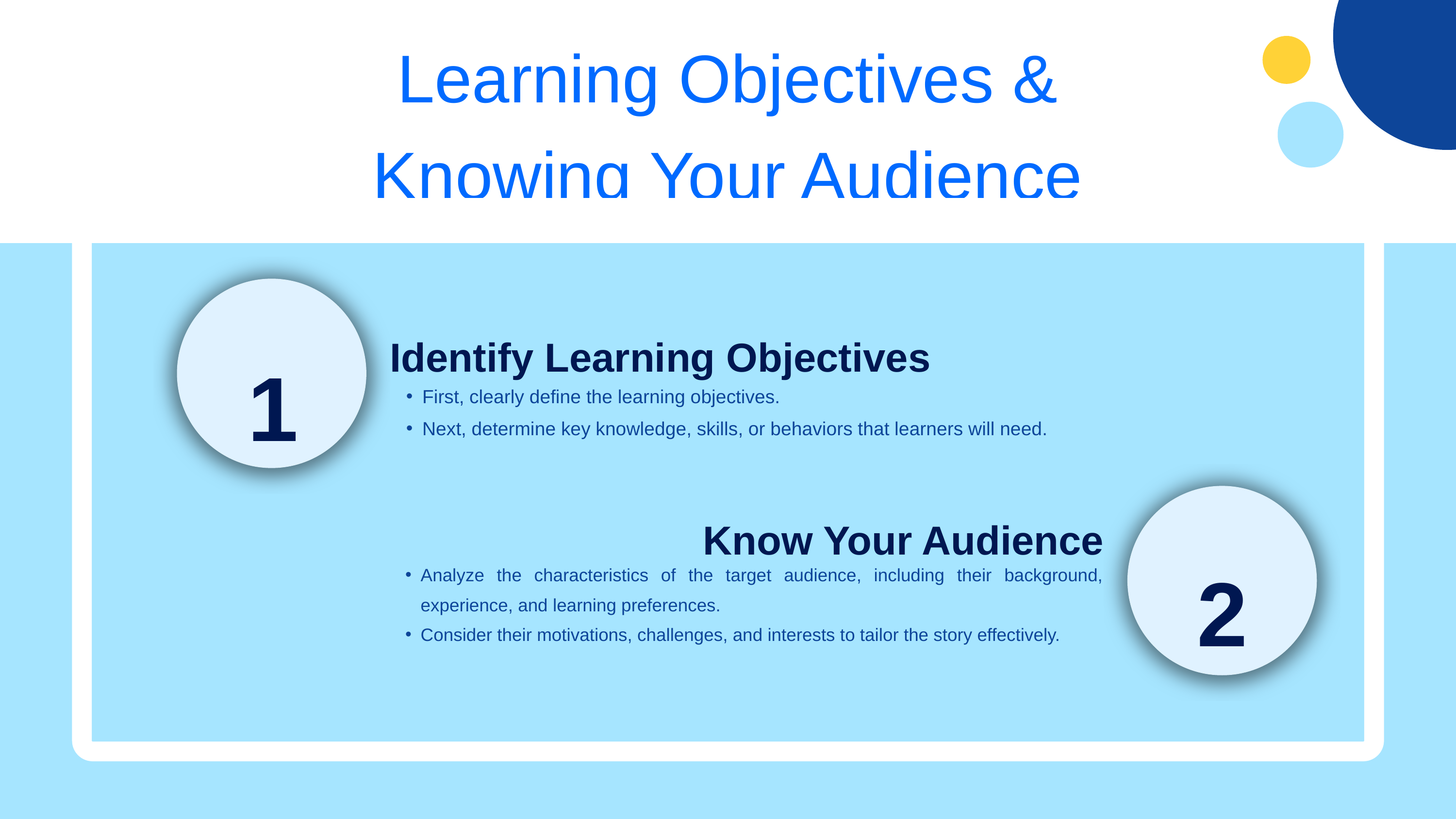

Learning Objectives & Knowing Your Audience

1
Identify Learning Objectives
First, clearly define the learning objectives.
Next, determine key knowledge, skills, or behaviors that learners will need.

Know Your Audience
2
Analyze the characteristics of the target audience, including their background, experience, and learning preferences.
Consider their motivations, challenges, and interests to tailor the story effectively.